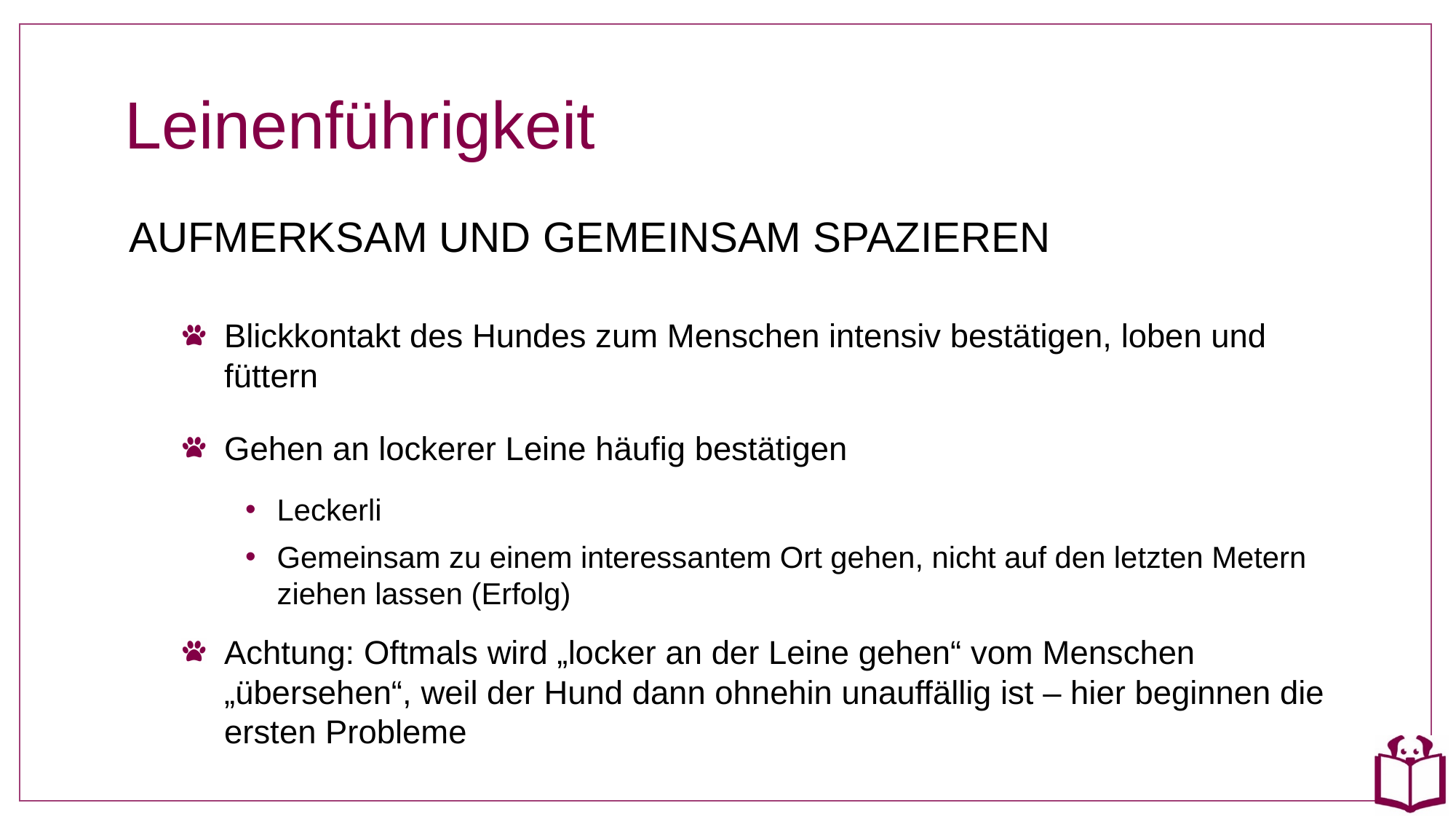

# Leinenführigkeit
AUFMERKSAM UND GEMEINSAM SPAZIEREN
Blickkontakt des Hundes zum Menschen intensiv bestätigen, loben und füttern
Gehen an lockerer Leine häufig bestätigen
Leckerli
Gemeinsam zu einem interessantem Ort gehen, nicht auf den letzten Metern ziehen lassen (Erfolg)
Achtung: Oftmals wird „locker an der Leine gehen“ vom Menschen „übersehen“, weil der Hund dann ohnehin unauffällig ist – hier beginnen die ersten Probleme